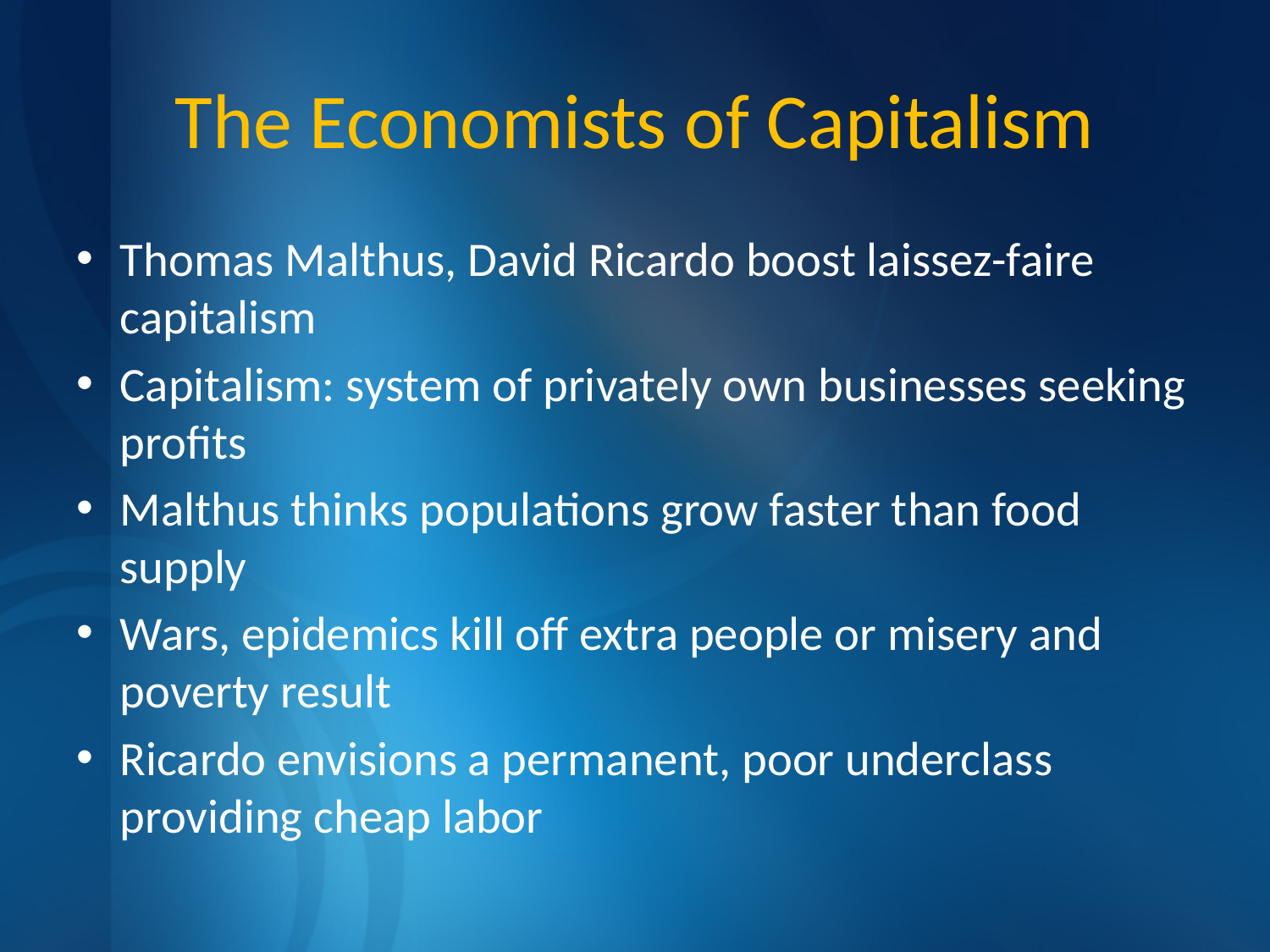

# The Economists of Capitalism
Thomas Malthus, David Ricardo boost laissez-faire capitalism
Capitalism: system of privately own businesses seeking profits
Malthus thinks populations grow faster than food supply
Wars, epidemics kill off extra people or misery and poverty result
Ricardo envisions a permanent, poor underclass providing cheap labor